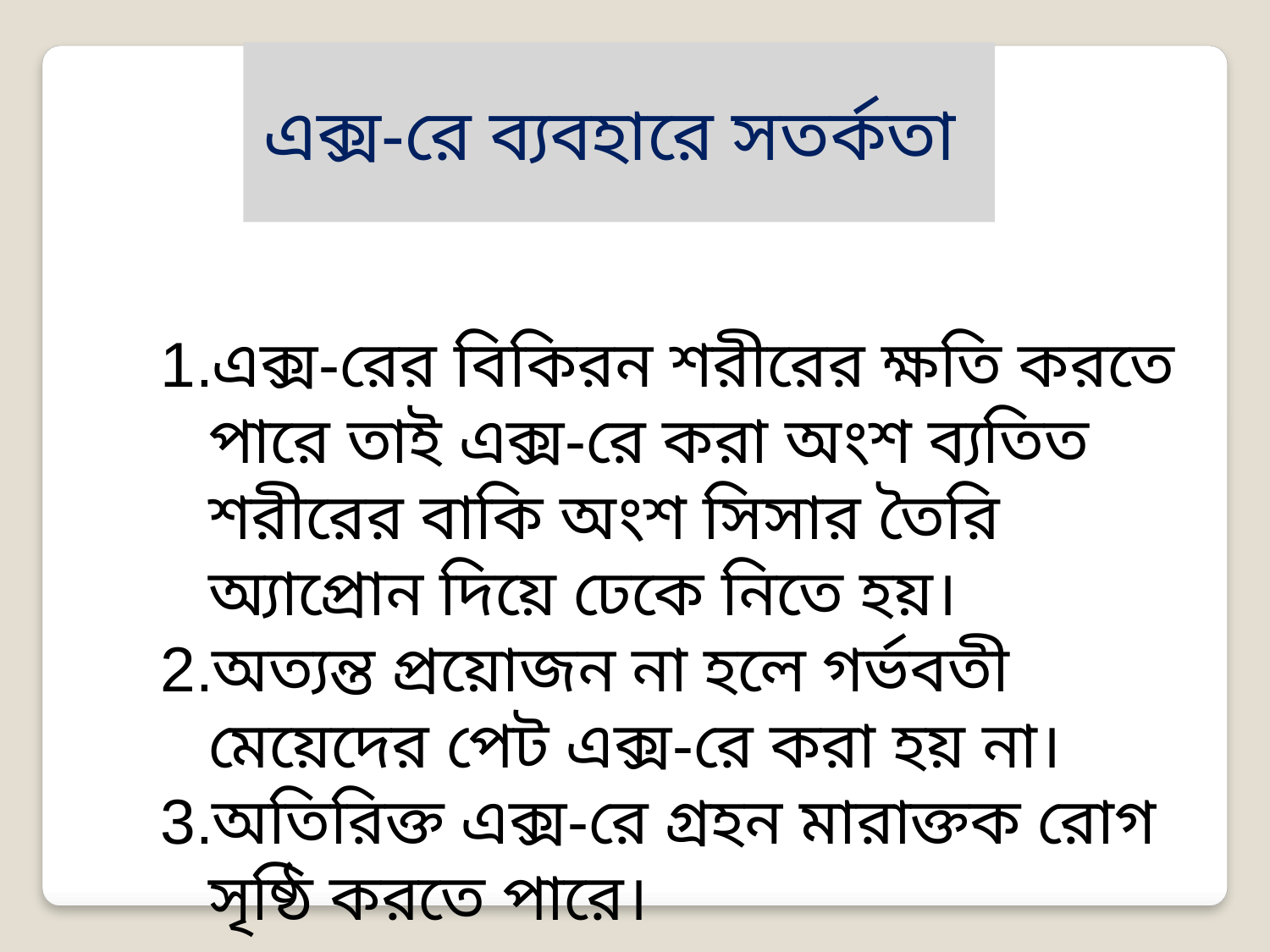

এক্স-রে ব্যবহারে সতর্কতা
এক্স-রের বিকিরন শরীরের ক্ষতি করতে পারে তাই এক্স-রে করা অংশ ব্যতিত শরীরের বাকি অংশ সিসার তৈরি ‌অ্যাপ্রোন দিয়ে ঢেকে নিতে হয়।
অত্যন্ত প্রয়োজন না হলে গর্ভবতী মেয়েদের পেট এক্স-রে করা হয় না।
অতিরিক্ত এক্স-রে গ্রহন মারাক্তক রোগ সৃষ্ঠি করতে পারে।